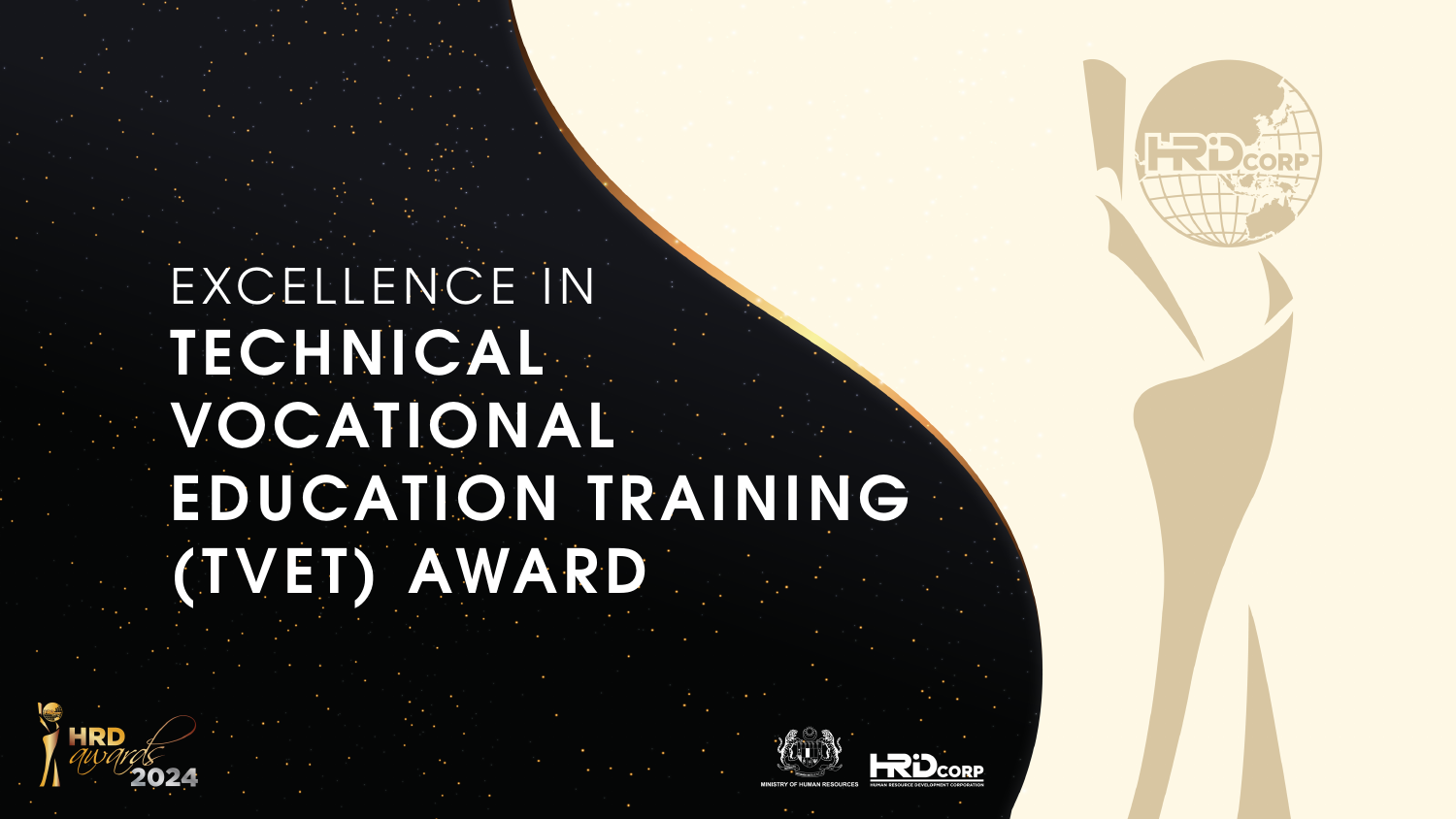

EXCELLENCE IN
TECHNICAL VOCATIONAL
EDUCATION TRAINING (TVET) AWARD